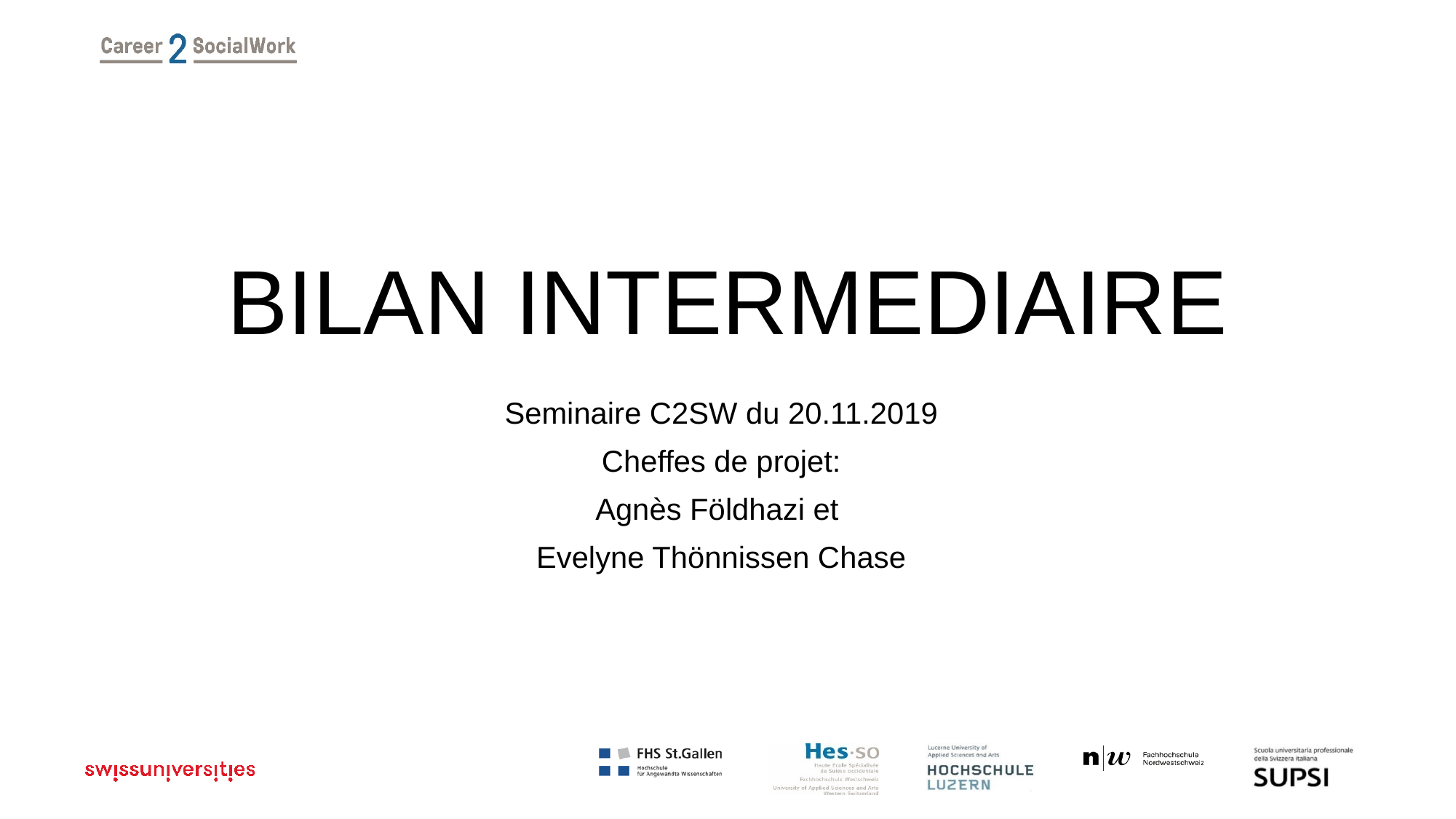

# BILAN INTERMEDIAIRE
Seminaire C2SW du 20.11.2019
Cheffes de projet:
Agnès Földhazi et
Evelyne Thönnissen Chase